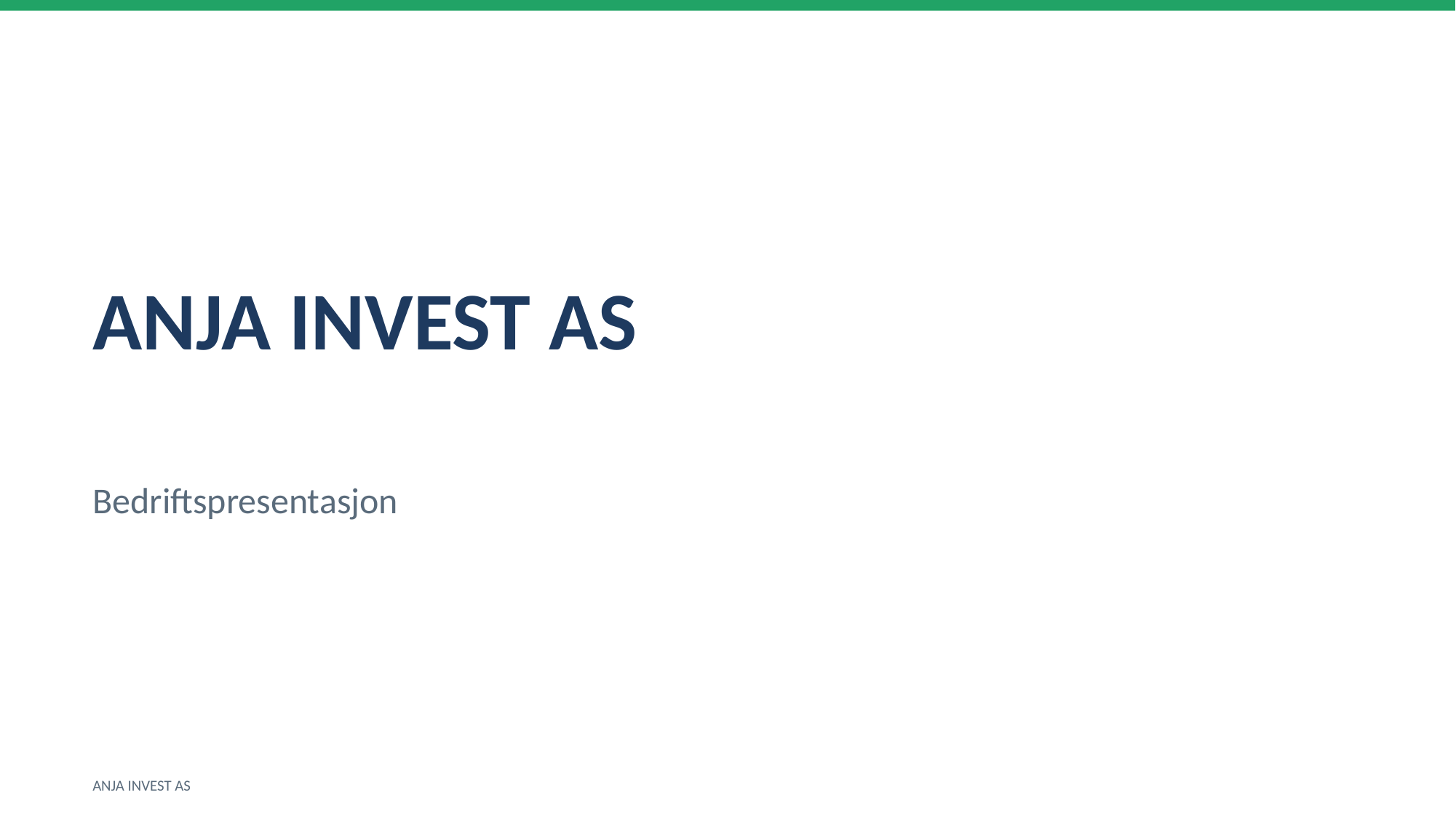

ANJA INVEST AS
Bedriftspresentasjon
ANJA INVEST AS